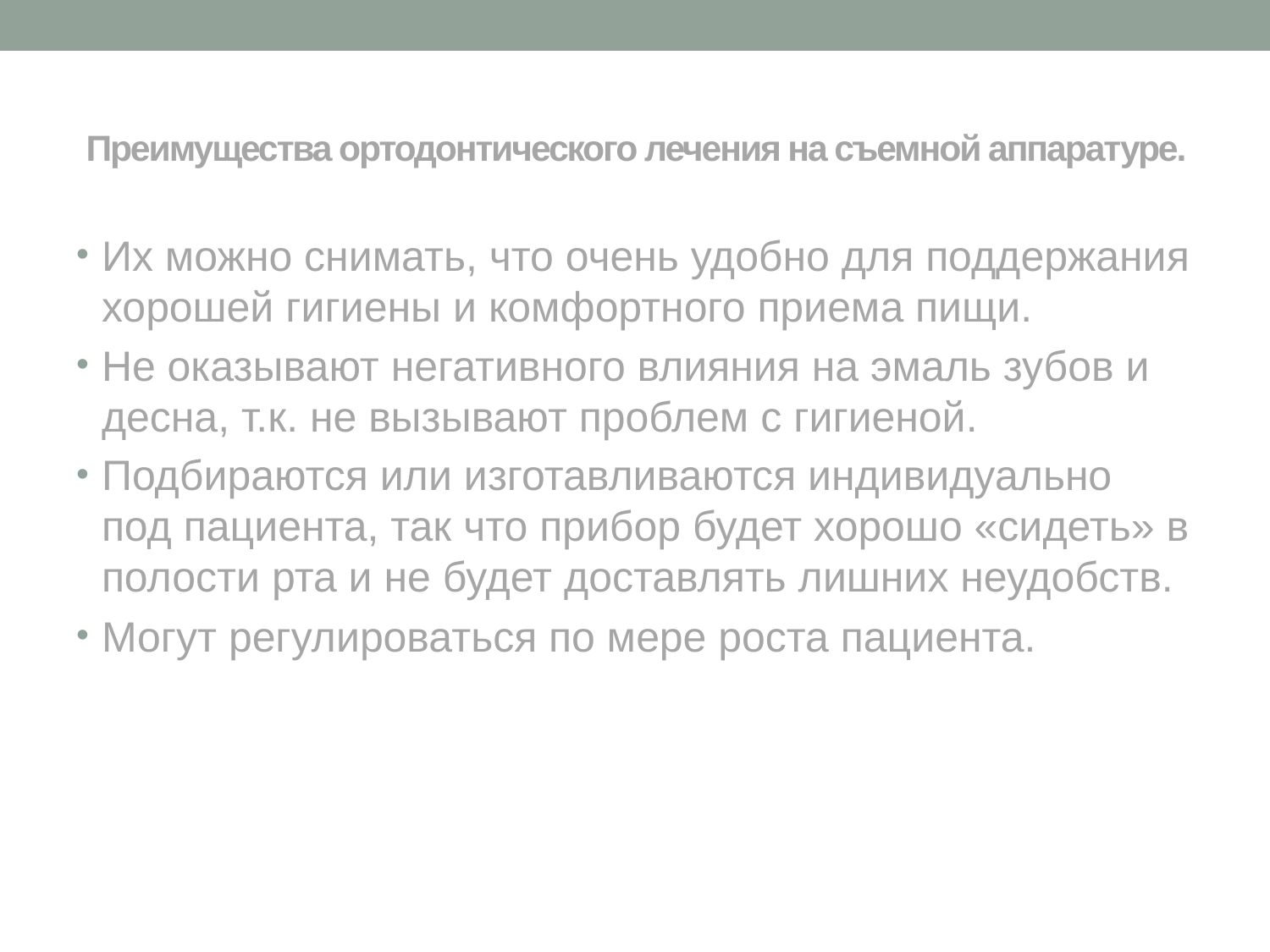

# Преимущества ортодонтического лечения на съемной аппаратуре.
Их можно снимать, что очень удобно для поддержания хорошей гигиены и комфортного приема пищи.
Не оказывают негативного влияния на эмаль зубов и десна, т.к. не вызывают проблем с гигиеной.
Подбираются или изготавливаются индивидуально под пациента, так что прибор будет хорошо «сидеть» в полости рта и не будет доставлять лишних неудобств.
Могут регулироваться по мере роста пациента.